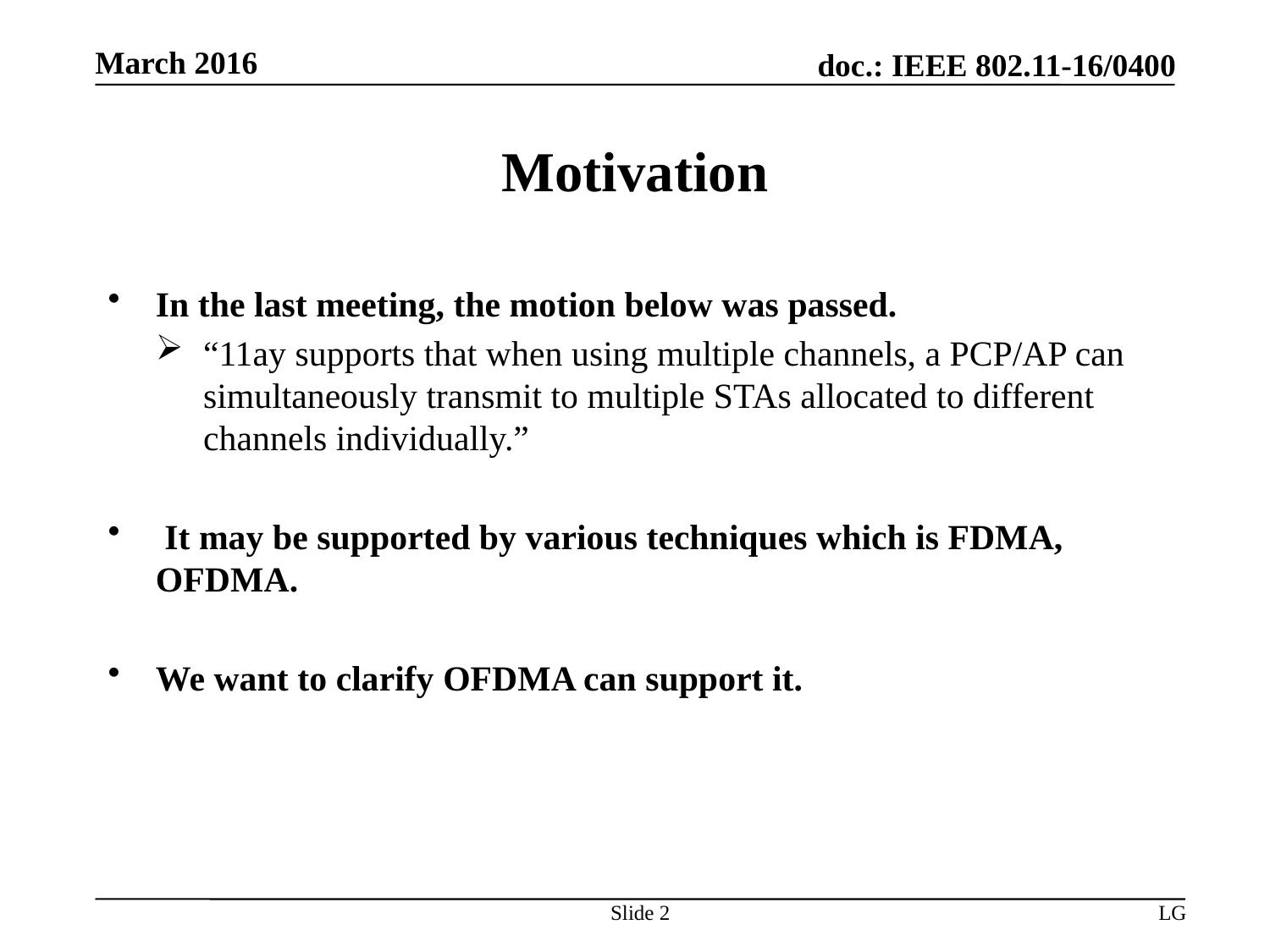

# Motivation
In the last meeting, the motion below was passed.
“11ay supports that when using multiple channels, a PCP/AP can simultaneously transmit to multiple STAs allocated to different channels individually.”

 It may be supported by various techniques which is FDMA, OFDMA.

We want to clarify OFDMA can support it.
Slide 2
LG